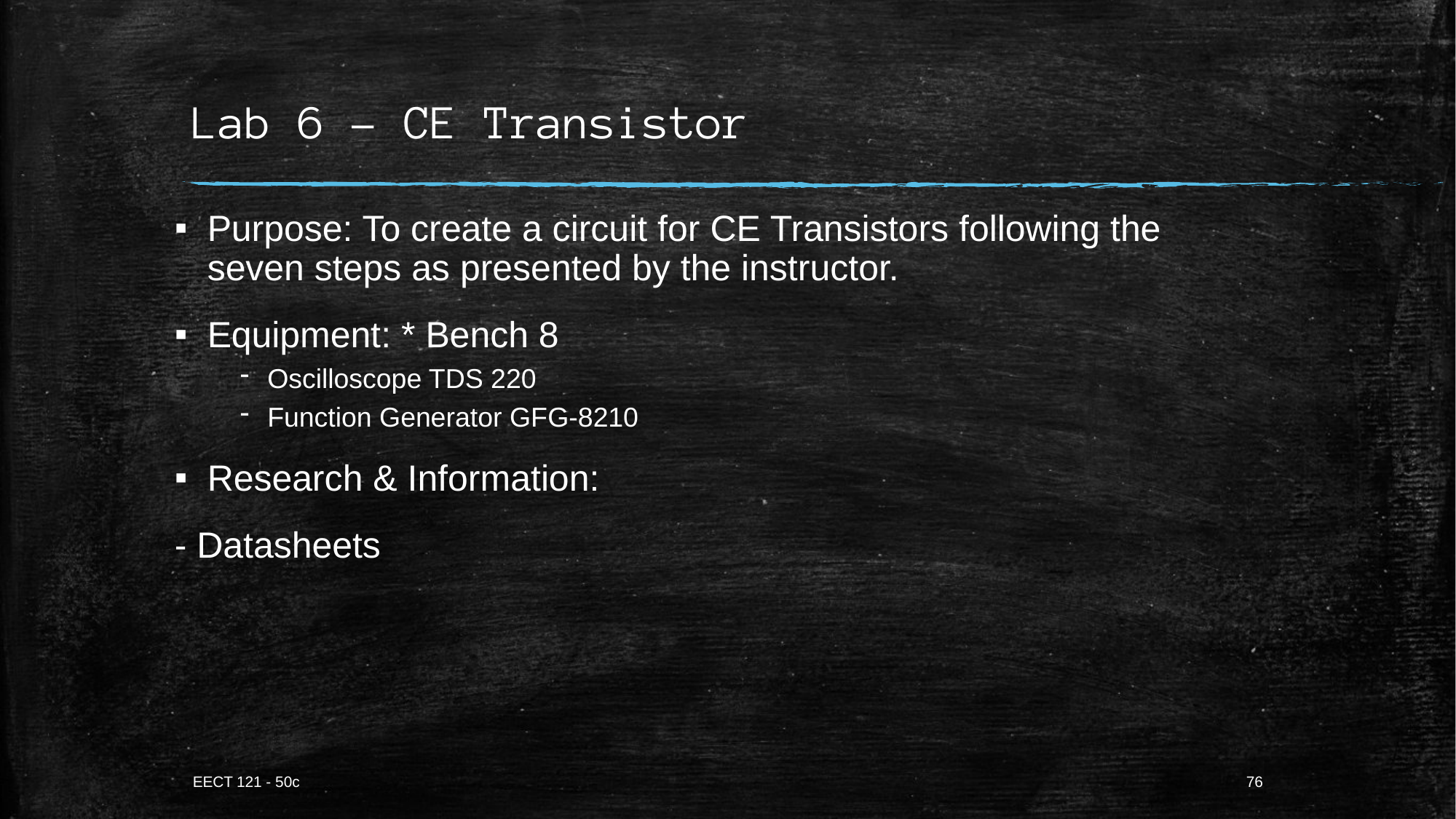

# Lab 6 - CE Transistor
Purpose: To create a circuit for CE Transistors following the seven steps as presented by the instructor.
Equipment: * Bench 8
Oscilloscope TDS 220
Function Generator GFG-8210
Research & Information:
- Datasheets

EECT 121 - 50c
76